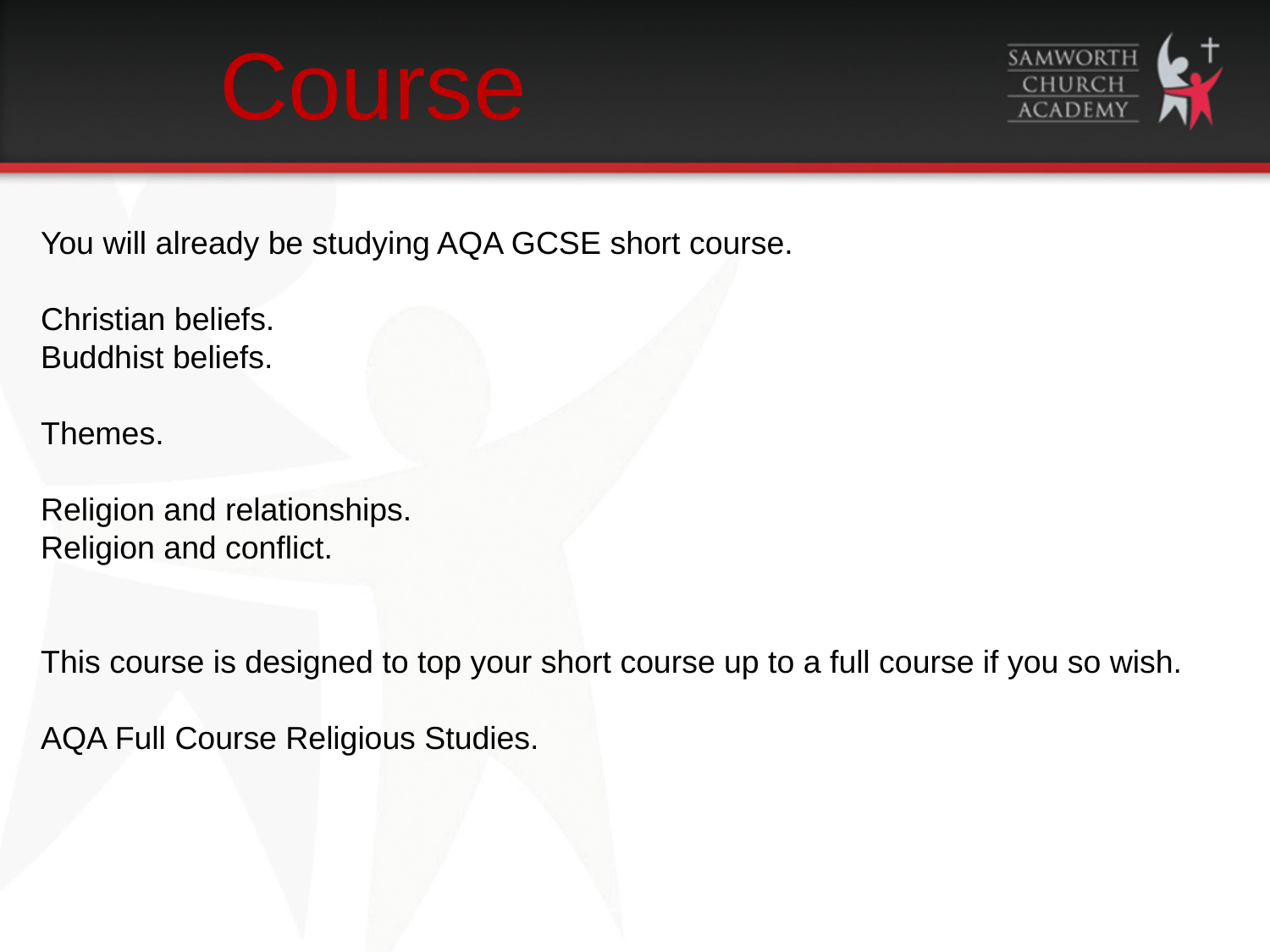

Course
You will already be studying AQA GCSE short course.

Christian beliefs.
Buddhist beliefs.

Themes.

Religion and relationships.
Religion and conflict.

This course is designed to top your short course up to a full course if you so wish.

AQA Full Course Religious Studies.